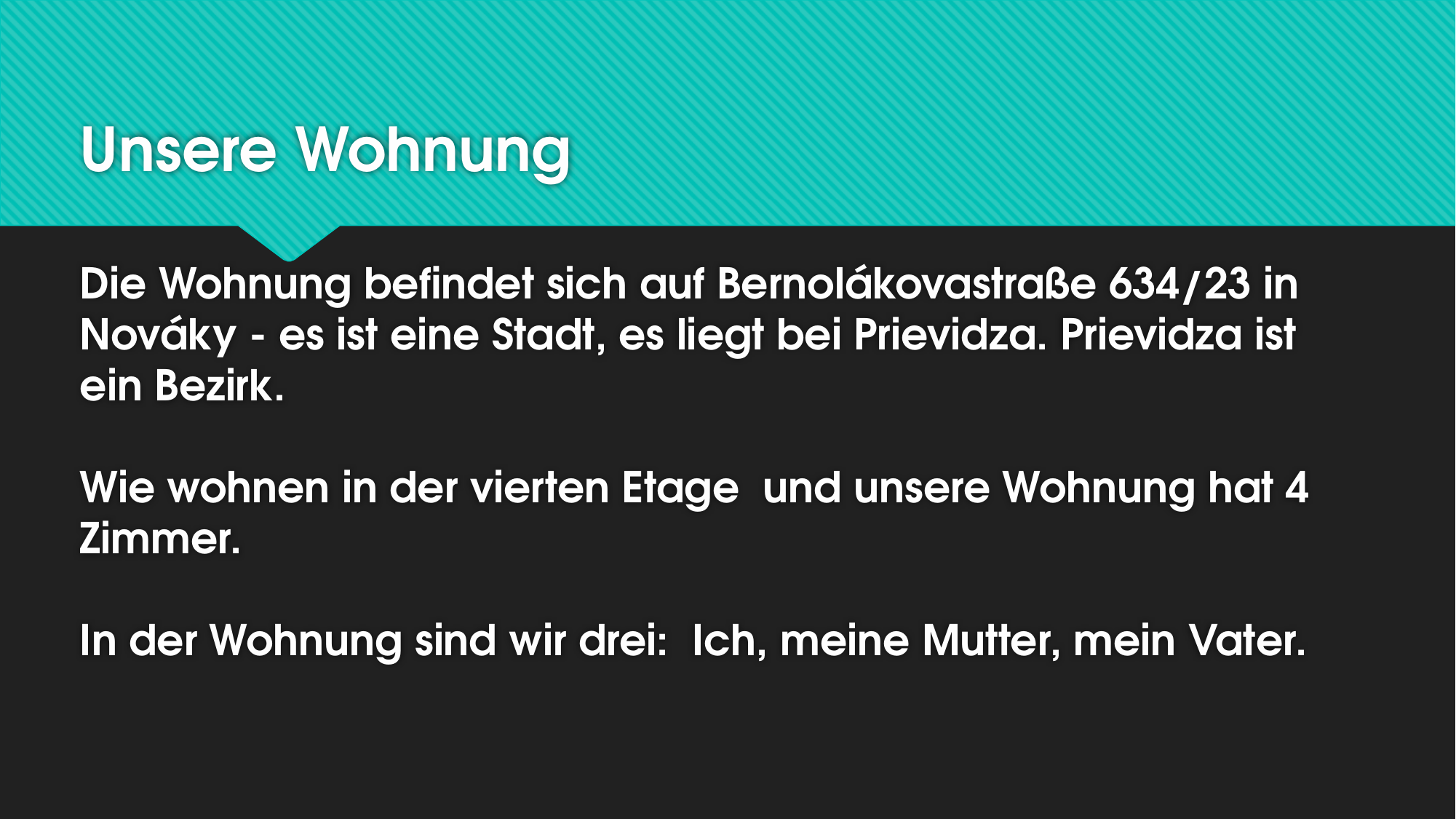

# Unsere Wohnung Die Wohnung befindet sich auf Bernolákovastraße 634/23 in Nováky - es ist eine Stadt, es liegt bei Prievidza. Prievidza ist ein Bezirk. Wie wohnen in der vierten Etage  und unsere Wohnung hat 4 Zimmer. In der Wohnung sind wir drei:  Ich, meine Mutter, mein Vater.